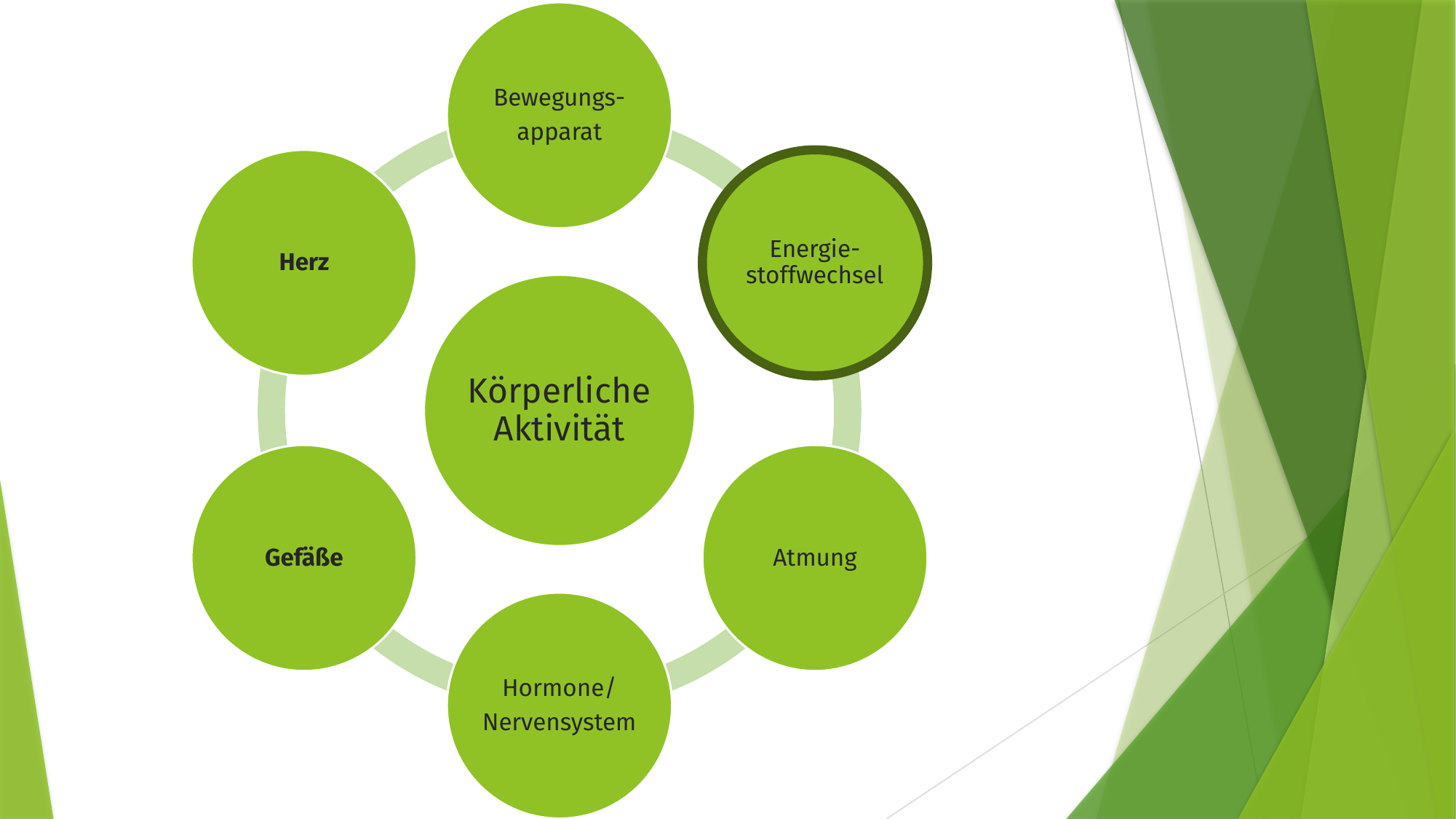

Körperliche Aktivität
Bewegungs-
apparat
Energie-
stoffwechsel
Atmung
Hormone/
Nervensystem
Gefäße
Herz